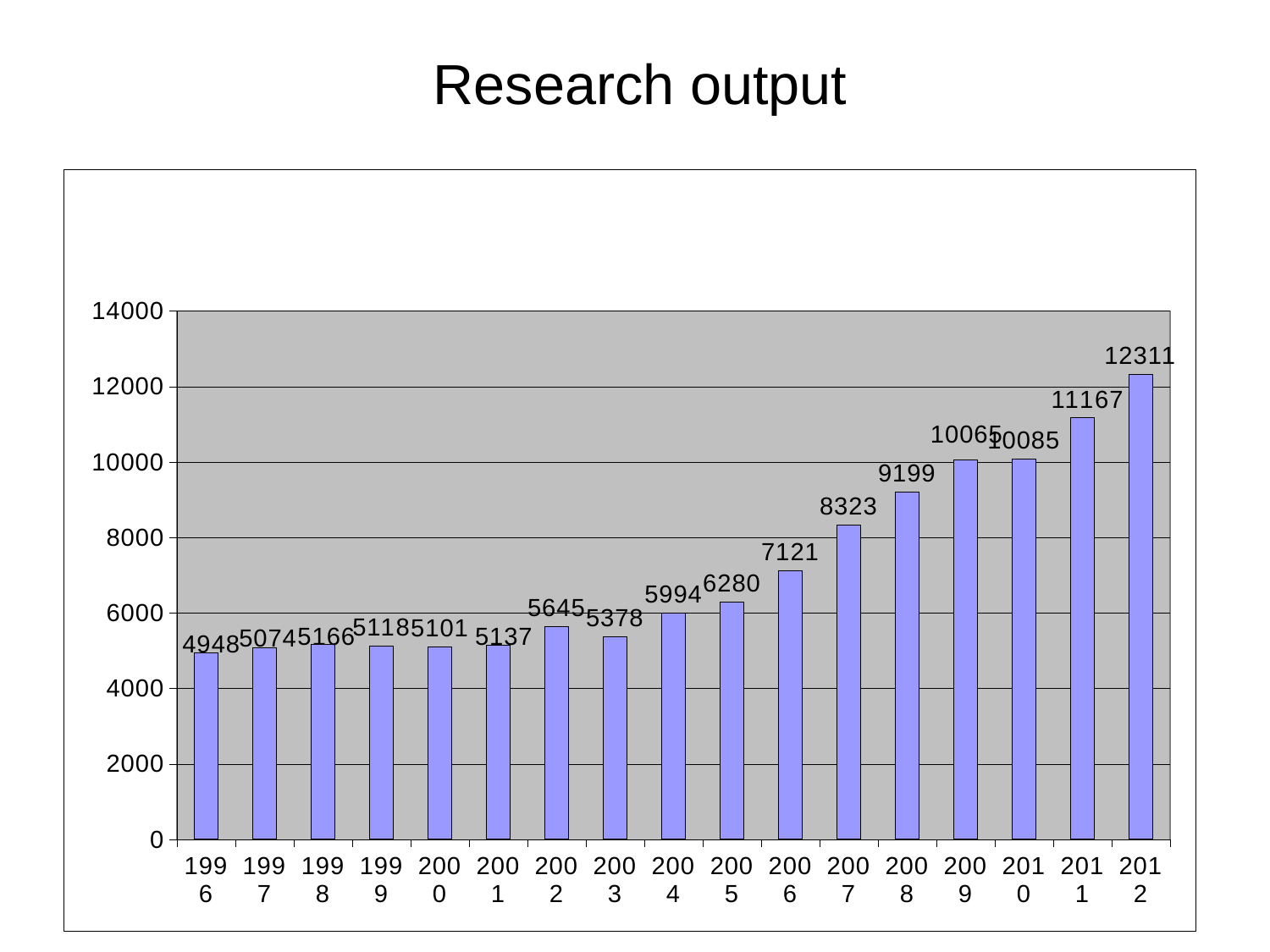

Research output

### Chart

| Category |  |
|---|---|
| 1996 | 4948.0 |
| 1997 | 5074.0 |
| 1998 | 5166.0 |
| 1999 | 5118.0 |
| 2000 | 5101.0 |
| 2001 | 5137.0 |
| 2002 | 5645.0 |
| 2003 | 5378.0 |
| 2004 | 5994.0 |
| 2005 | 6280.0 |
| 2006 | 7121.0 |
| 2007 | 8323.0 |
| 2008 | 9199.0 |
| 2009 | 10065.0 |
| 2010 | 10085.0 |
| 2011 | 11167.0 |
| 2012 | 12311.0 |